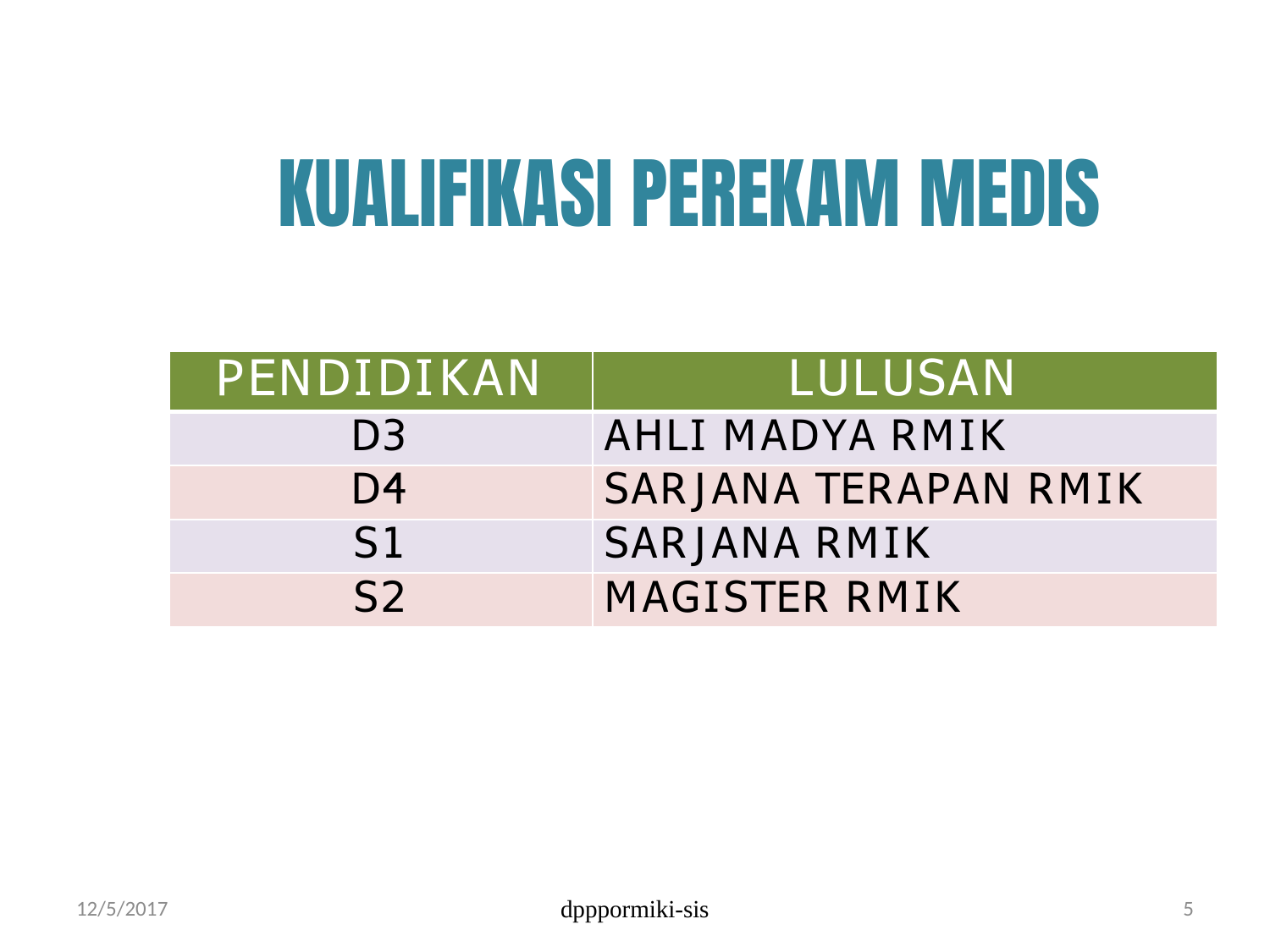

# KUALIFIKASI PEREKAM MEDIS
| PENDIDIKAN | LULUSAN |
| --- | --- |
| D3 | AHLI MADYA RMIK |
| D4 | SARJANA TERAPAN RMIK |
| S1 | SARJANA RMIK |
| S2 | MAGISTER RMIK |
12/5/2017
dpppormiki-sis
5